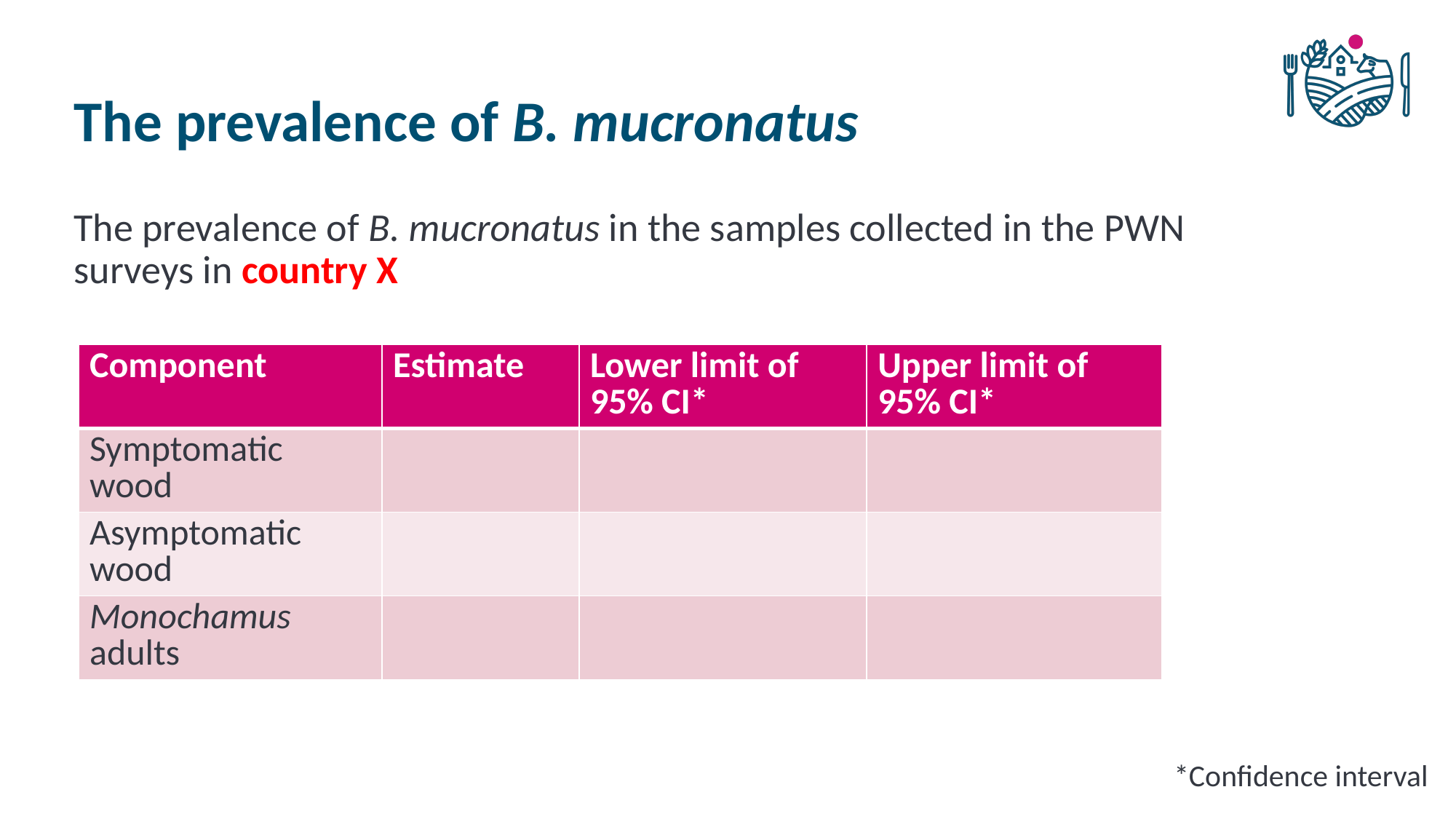

# The prevalence of B. mucronatus
The prevalence of B. mucronatus in the samples collected in the PWN surveys in country X

| Component | Estimate | Lower limit of 95% CI\* | Upper limit of 95% CI\* |
| --- | --- | --- | --- |
| Symptomatic wood |  |  |  |
| Asymptomatic wood |  |  |  |
| Monochamus adults |  |  |  |
*Confidence interval